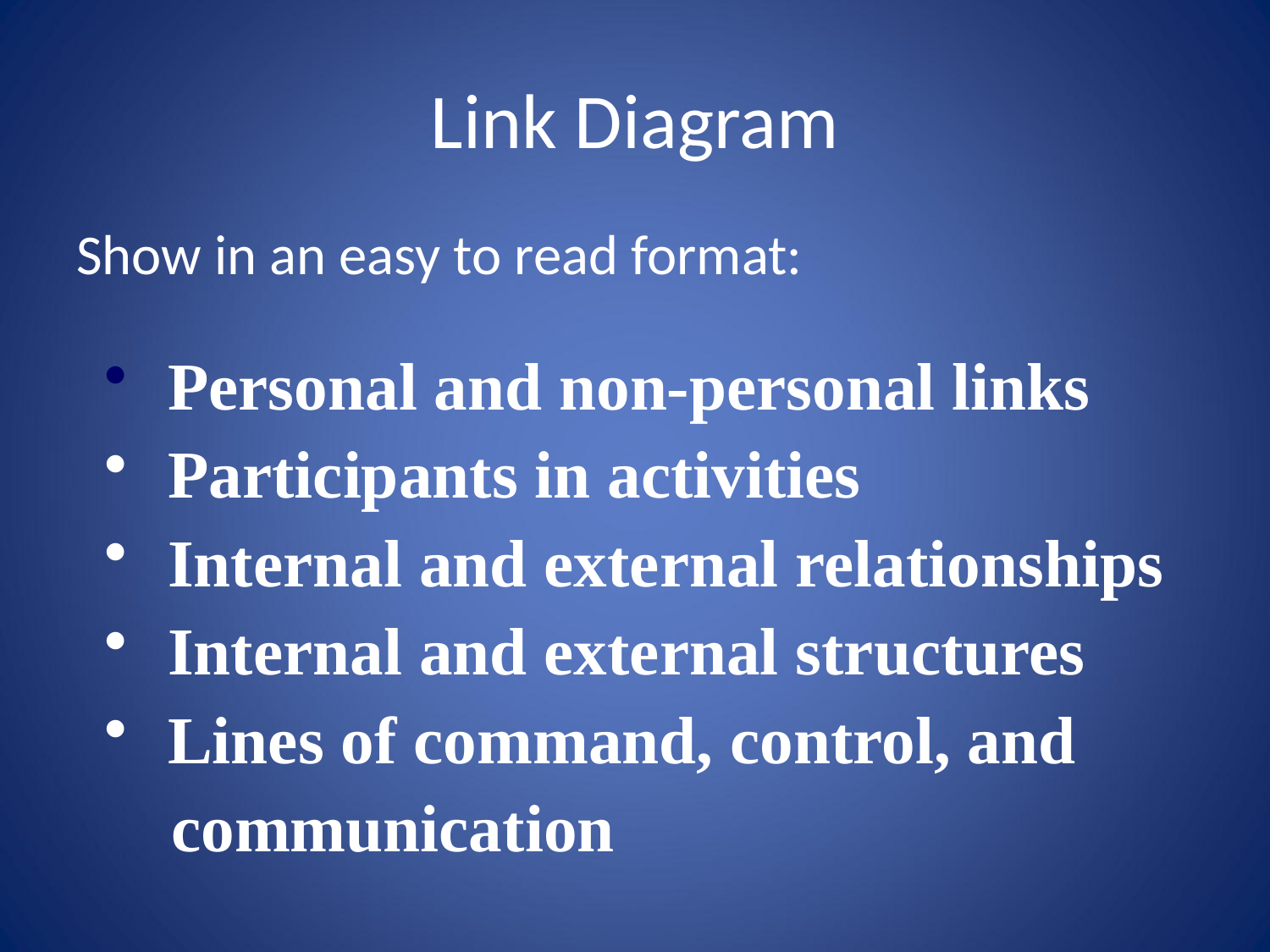

# Link Diagram
Show in an easy to read format:
  Personal and non-personal links
  Participants in activities
  Internal and external relationships
  Internal and external structures
  Lines of command, control, and
    communication